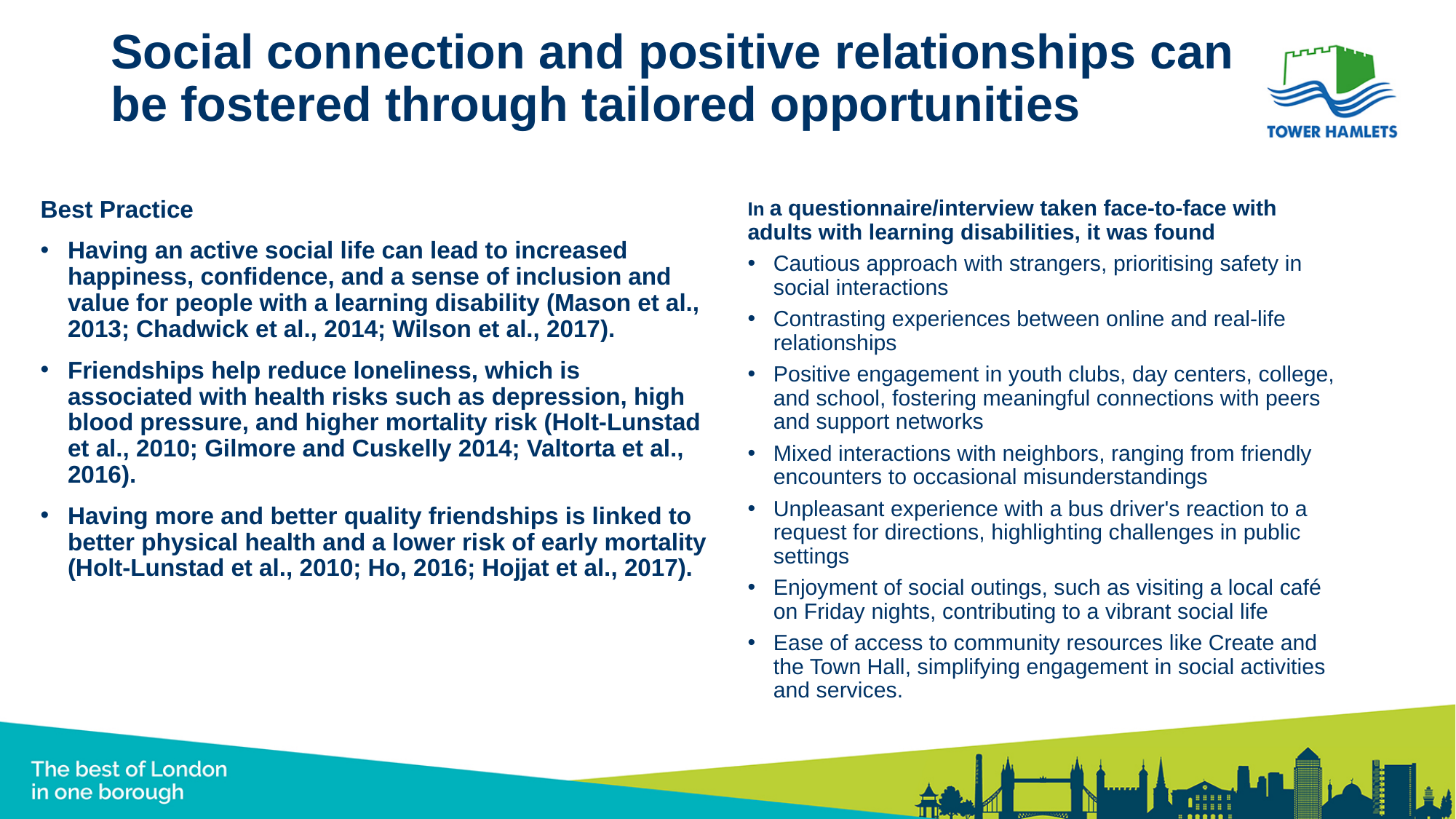

# Social connection and positive relationships can be fostered through tailored opportunities
Best Practice
Having an active social life can lead to increased happiness, confidence, and a sense of inclusion and value for people with a learning disability (Mason et al., 2013; Chadwick et al., 2014; Wilson et al., 2017).
Friendships help reduce loneliness, which is associated with health risks such as depression, high blood pressure, and higher mortality risk (Holt-Lunstad et al., 2010; Gilmore and Cuskelly 2014; Valtorta et al., 2016).
Having more and better quality friendships is linked to better physical health and a lower risk of early mortality (Holt-Lunstad et al., 2010; Ho, 2016; Hojjat et al., 2017).

In a questionnaire/interview taken face-to-face with adults with learning disabilities, it was found
Cautious approach with strangers, prioritising safety in social interactions
Contrasting experiences between online and real-life relationships
Positive engagement in youth clubs, day centers, college, and school, fostering meaningful connections with peers and support networks
Mixed interactions with neighbors, ranging from friendly encounters to occasional misunderstandings
Unpleasant experience with a bus driver's reaction to a request for directions, highlighting challenges in public settings
Enjoyment of social outings, such as visiting a local café on Friday nights, contributing to a vibrant social life
Ease of access to community resources like Create and the Town Hall, simplifying engagement in social activities and services.